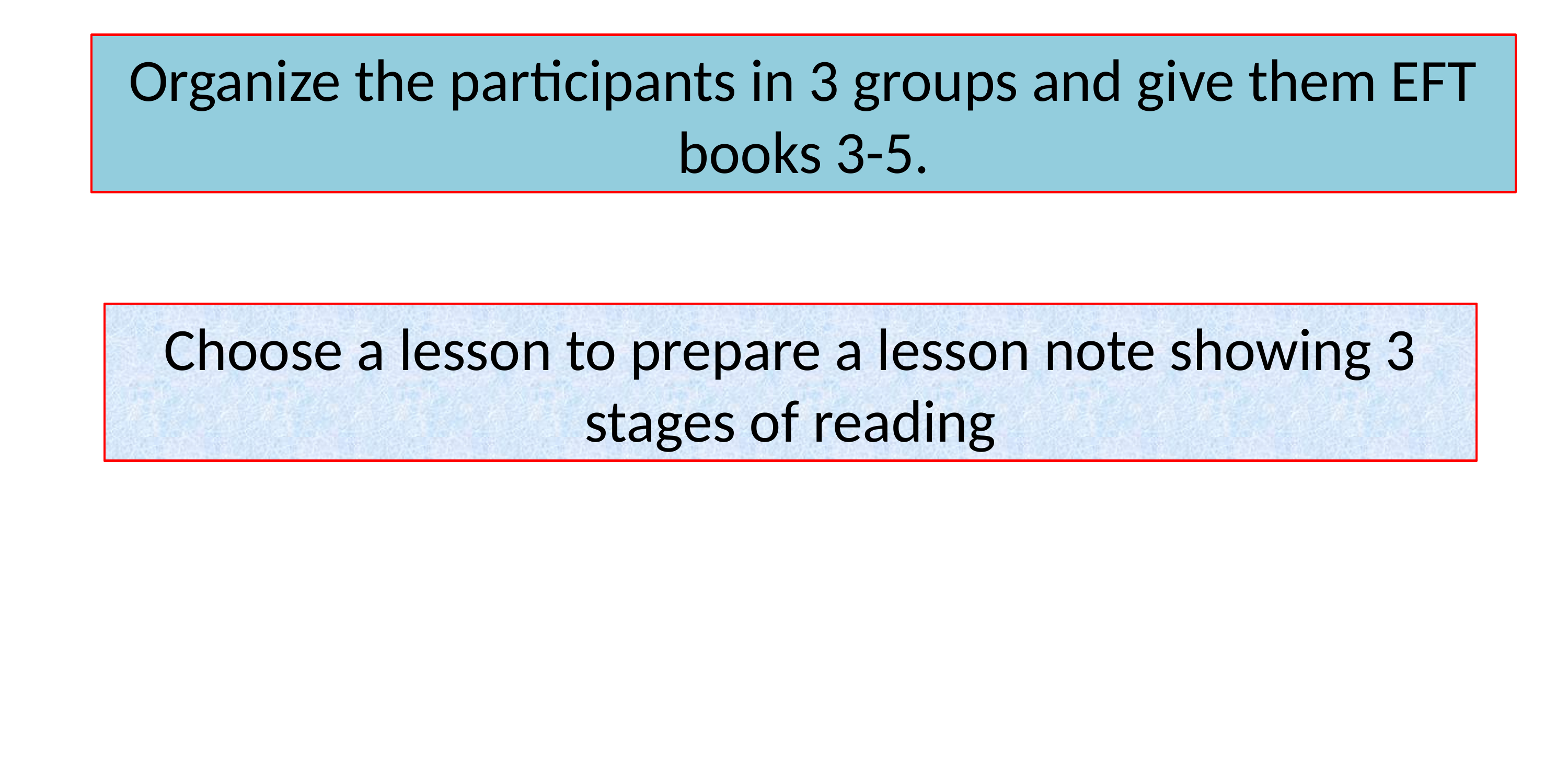

Organize the participants in 3 groups and give them EFT books 3-5.
Choose a lesson to prepare a lesson note showing 3 stages of reading